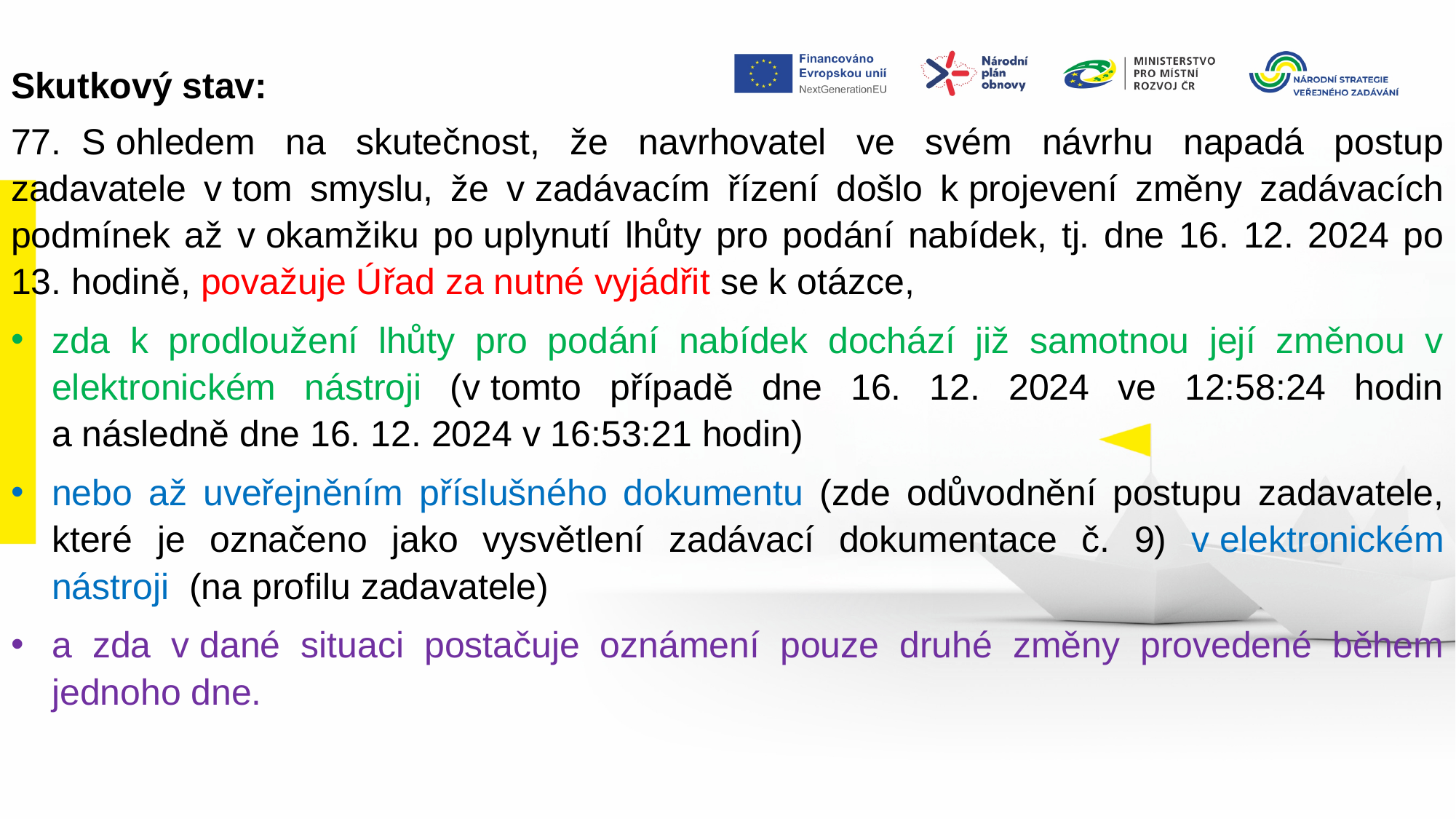

Skutkový stav:
77.  S ohledem na skutečnost, že navrhovatel ve svém návrhu napadá postup zadavatele v tom smyslu, že v zadávacím řízení došlo k projevení změny zadávacích podmínek až v okamžiku po uplynutí lhůty pro podání nabídek, tj. dne 16. 12. 2024 po 13. hodině, považuje Úřad za nutné vyjádřit se k otázce,
zda k prodloužení lhůty pro podání nabídek dochází již samotnou její změnou v elektronickém nástroji (v tomto případě dne 16. 12. 2024 ve 12:58:24 hodin a následně dne 16. 12. 2024 v 16:53:21 hodin)
nebo až uveřejněním příslušného dokumentu (zde odůvodnění postupu zadavatele, které je označeno jako vysvětlení zadávací dokumentace č. 9) v elektronickém nástroji  (na profilu zadavatele)
a zda v dané situaci postačuje oznámení pouze druhé změny provedené během jednoho dne.